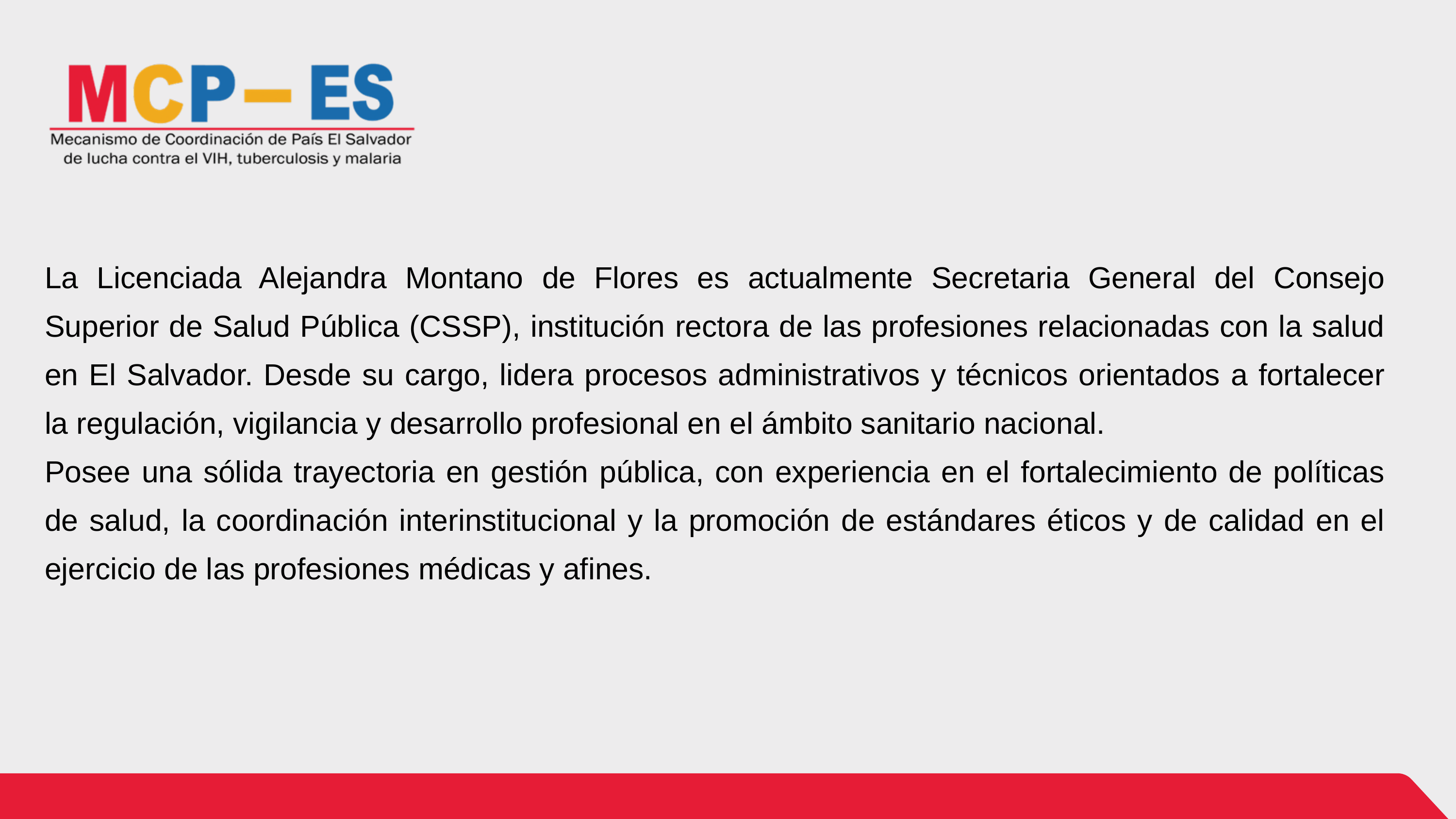

La Licenciada Alejandra Montano de Flores es actualmente Secretaria General del Consejo Superior de Salud Pública (CSSP), institución rectora de las profesiones relacionadas con la salud en El Salvador. Desde su cargo, lidera procesos administrativos y técnicos orientados a fortalecer la regulación, vigilancia y desarrollo profesional en el ámbito sanitario nacional.
Posee una sólida trayectoria en gestión pública, con experiencia en el fortalecimiento de políticas de salud, la coordinación interinstitucional y la promoción de estándares éticos y de calidad en el ejercicio de las profesiones médicas y afines.